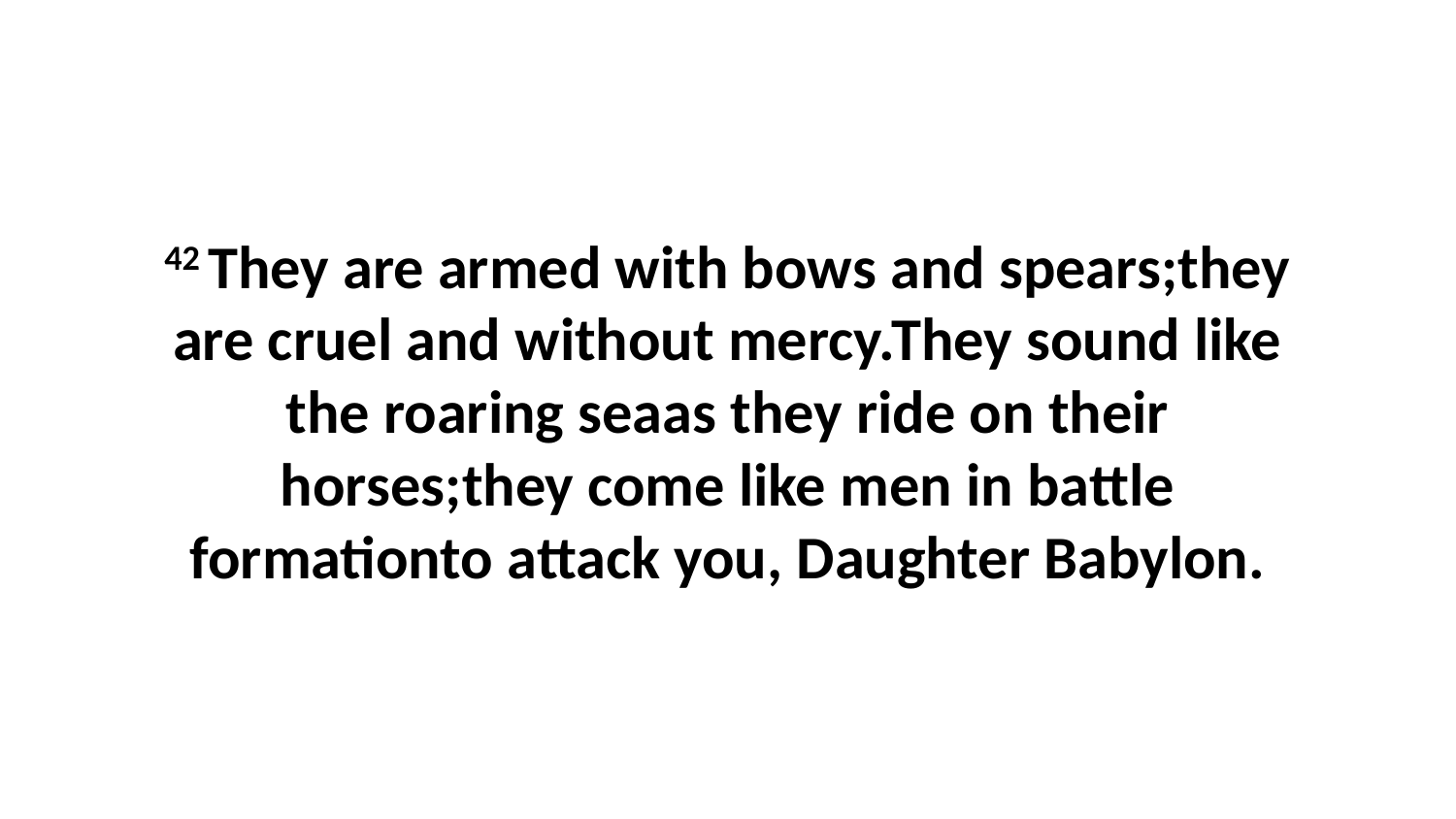

42 They are armed with bows and spears;they are cruel and without mercy.They sound like the roaring seaas they ride on their horses;they come like men in battle formationto attack you, Daughter Babylon.